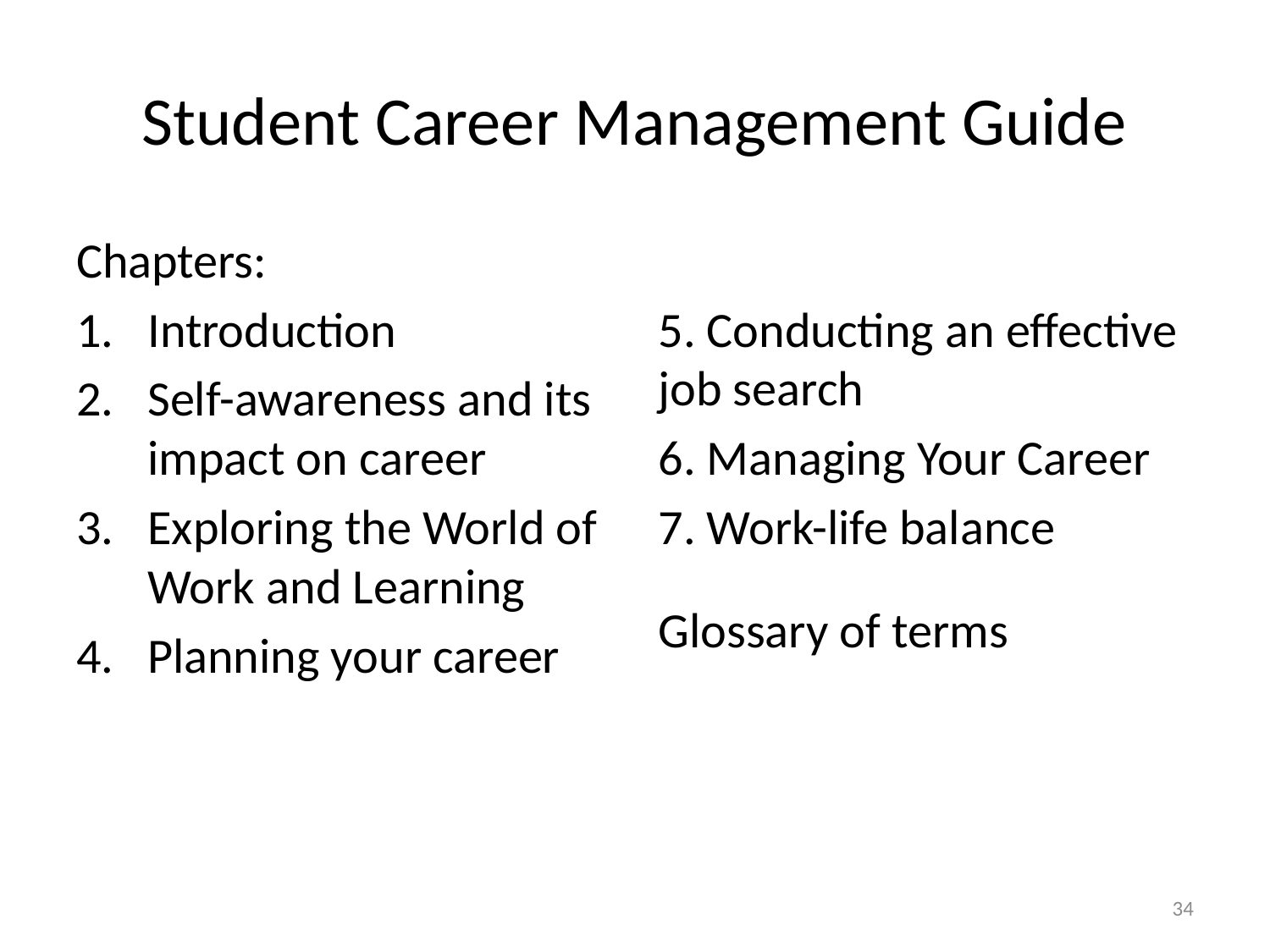

# Student Career Management Guide
Chapters:
Introduction
Self-awareness and its impact on career
Exploring the World of Work and Learning
Planning your career

5. Conducting an effective job search
6. Managing Your Career
7. Work-life balance

Glossary of terms
34